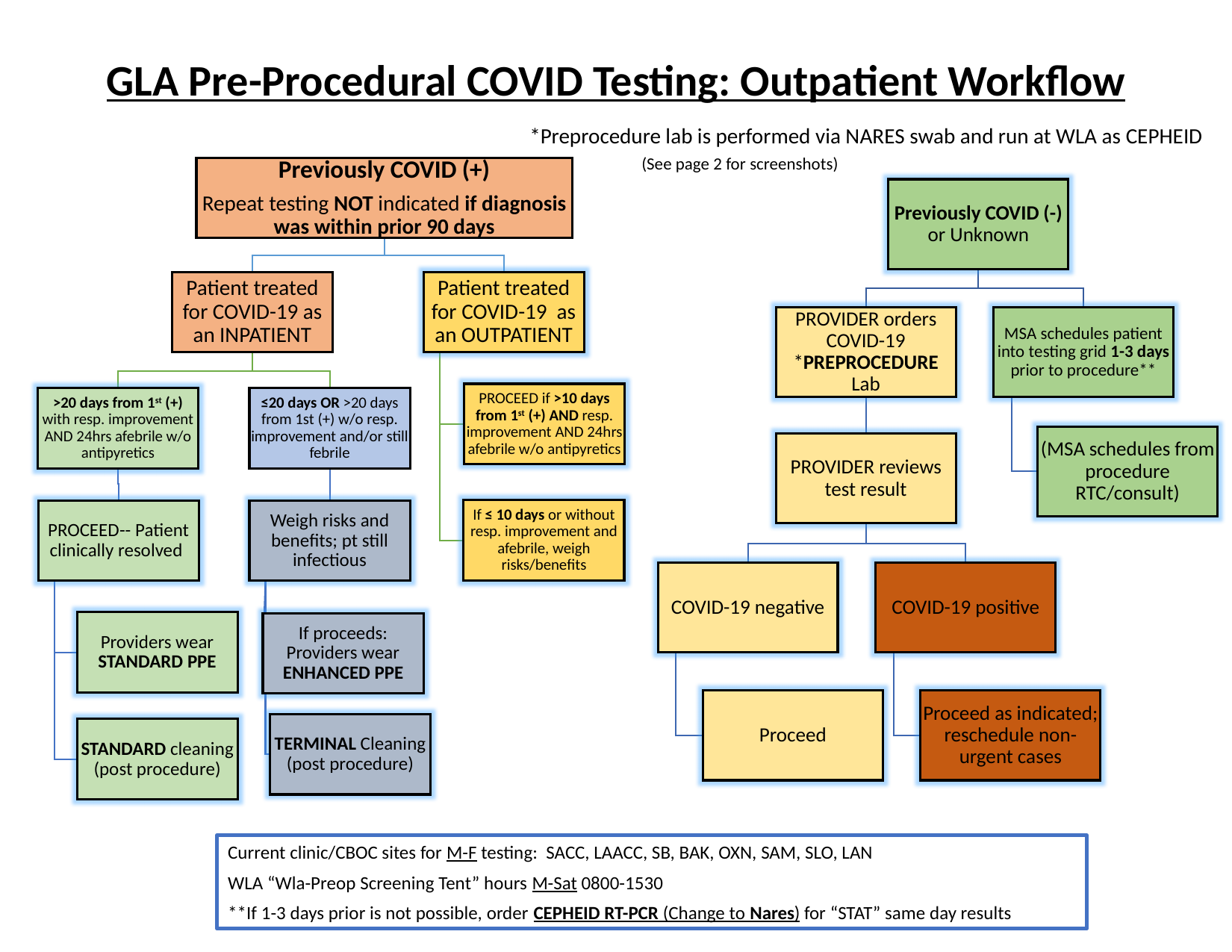

GLA Pre-Procedural COVID Testing: Outpatient Workflow

*Preprocedure lab is performed via NARES swab and run at WLA as CEPHEID
	(See page 2 for screenshots)
Previously COVID (+)
Repeat testing NOT indicated if diagnosis was within prior 90 days
Patient treated for COVID-19 as an INPATIENT
>20 days from 1st (+) with resp. improvement AND 24hrs afebrile w/o antipyretics
PROCEED-- Patient clinically resolved
Providers wear STANDARD PPE
STANDARD cleaning (post procedure)
≤20 days OR >20 days from 1st (+) w/o resp. improvement and/or still febrile
Weigh risks and benefits; pt still infectious
If proceeds: Providers wear ENHANCED PPE
TERMINAL Cleaning (post procedure)
Patient treated for COVID-19  as an OUTPATIENT
PROCEED if >10 days from 1st (+) AND resp. improvement AND 24hrs afebrile w/o antipyretics
If ≤ 10 days or without resp. improvement and afebrile, weigh risks/benefits
Previously COVID (-) or Unknown
PROVIDER orders COVID-19 *PREPROCEDURE Lab
PROVIDER reviews test result
COVID-19 negative
Proceed
COVID-19 positive
Proceed as indicated; reschedule non-urgent cases
MSA schedules patient into testing grid 1-3 days prior to procedure**
(MSA schedules from procedure RTC/consult)
Current clinic/CBOC sites for M-F testing:  SACC, LAACC, SB, BAK, OXN, SAM, SLO, LAN
WLA “Wla-Preop Screening Tent” hours M-Sat 0800-1530
**If 1-3 days prior is not possible, order CEPHEID RT-PCR (Change to Nares) for “STAT” same day results